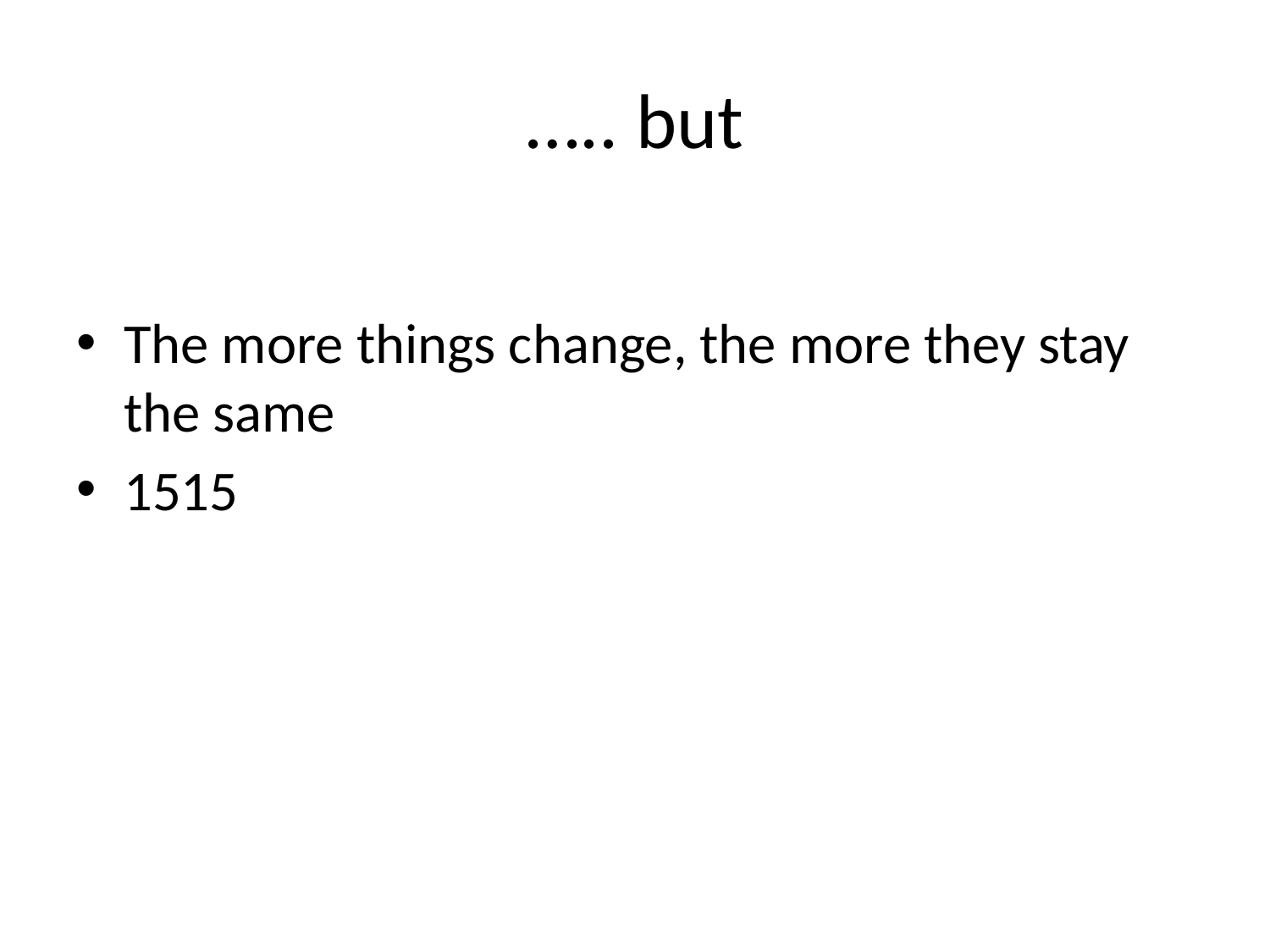

# ….. but

The more things change, the more they stay the same
1515